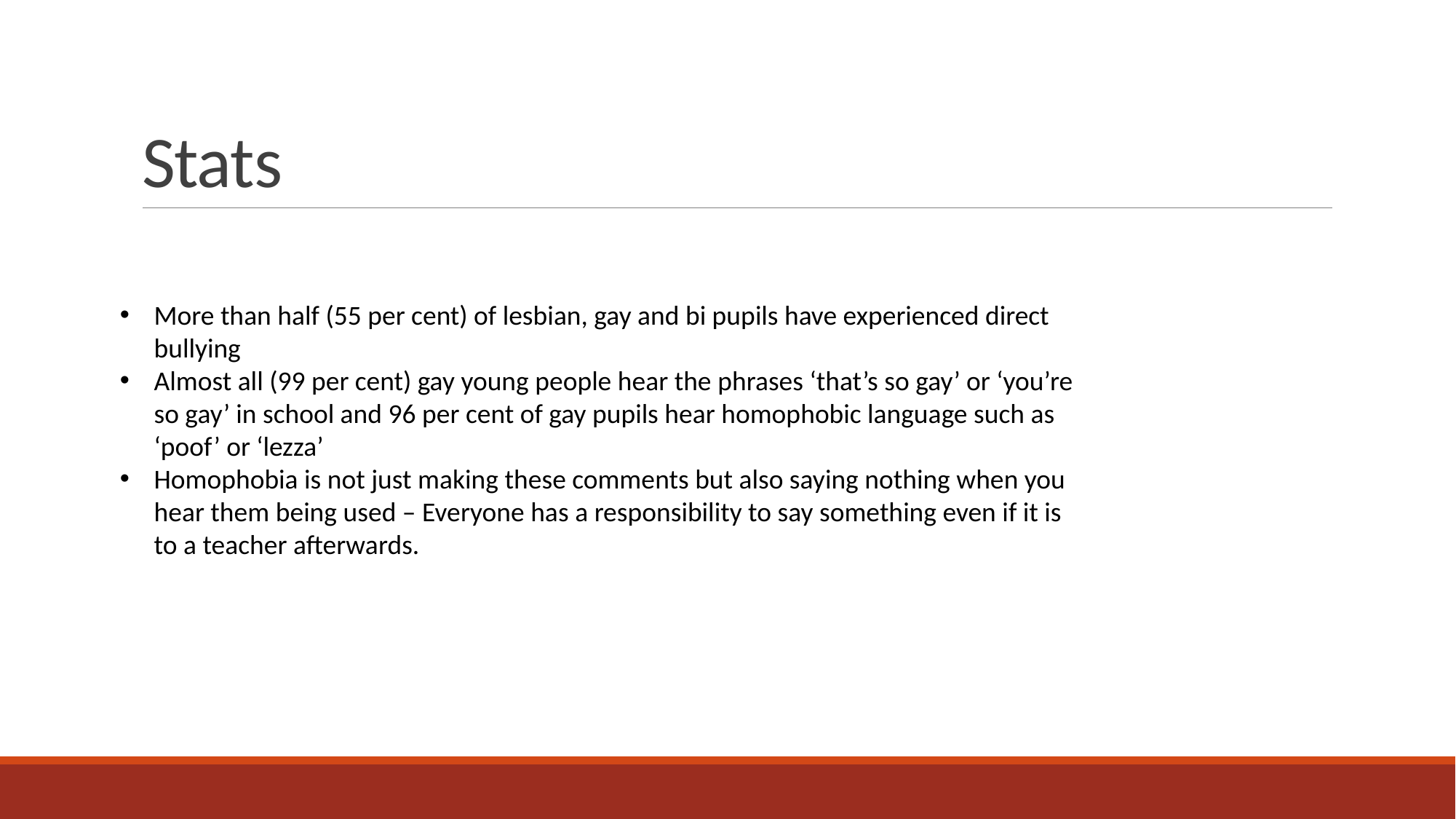

# Stats

More than half (55 per cent) of lesbian, gay and bi pupils have experienced direct bullying
Almost all (99 per cent) gay young people hear the phrases ‘that’s so gay’ or ‘you’re so gay’ in school and 96 per cent of gay pupils hear homophobic language such as ‘poof’ or ‘lezza’
Homophobia is not just making these comments but also saying nothing when you hear them being used – Everyone has a responsibility to say something even if it is to a teacher afterwards.